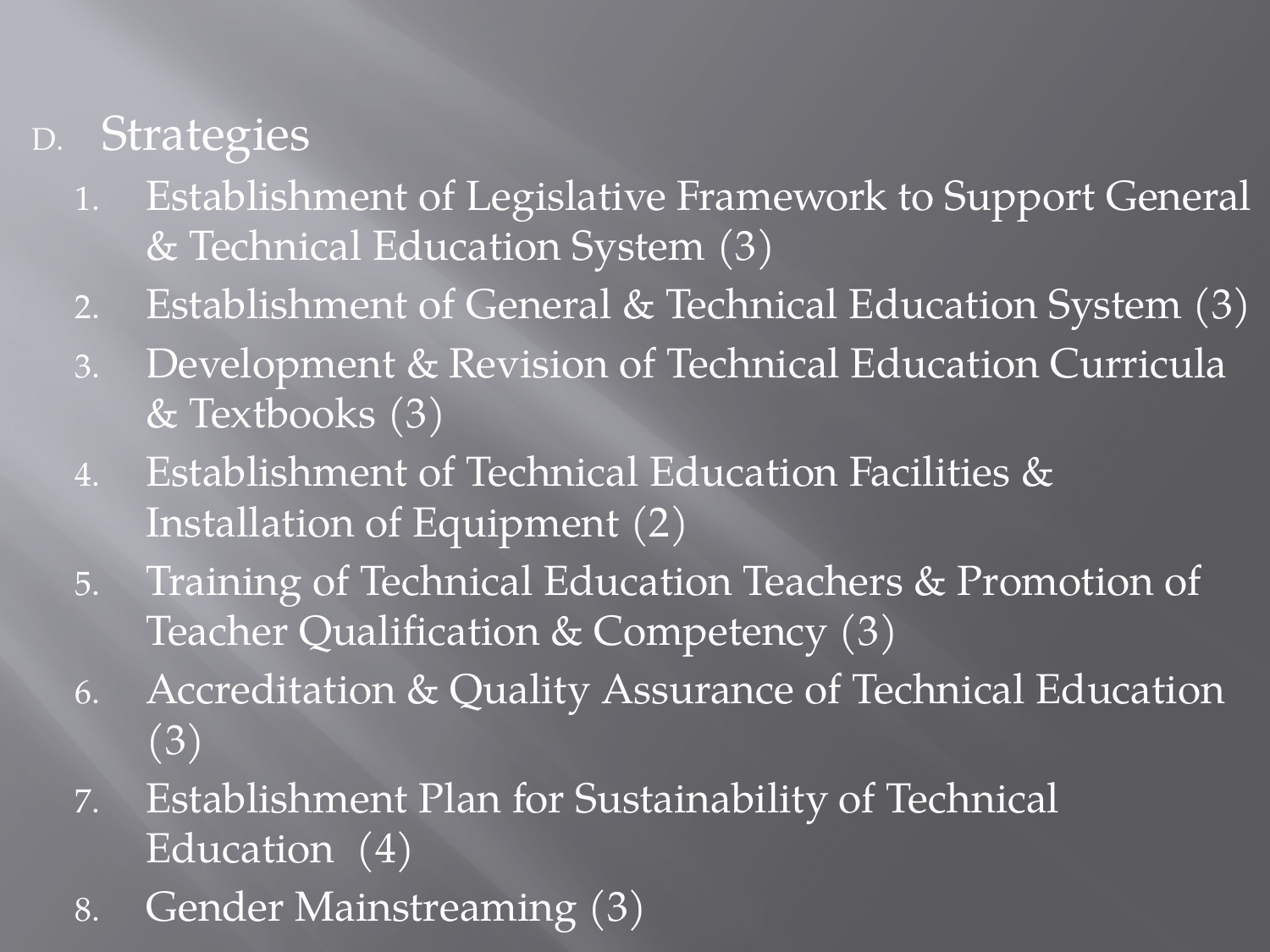

Strategies
Establishment of Legislative Framework to Support General & Technical Education System (3)
Establishment of General & Technical Education System (3)
Development & Revision of Technical Education Curricula & Textbooks (3)
Establishment of Technical Education Facilities & Installation of Equipment (2)
Training of Technical Education Teachers & Promotion of Teacher Qualification & Competency (3)
Accreditation & Quality Assurance of Technical Education (3)
Establishment Plan for Sustainability of Technical Education  (4)
Gender Mainstreaming (3)